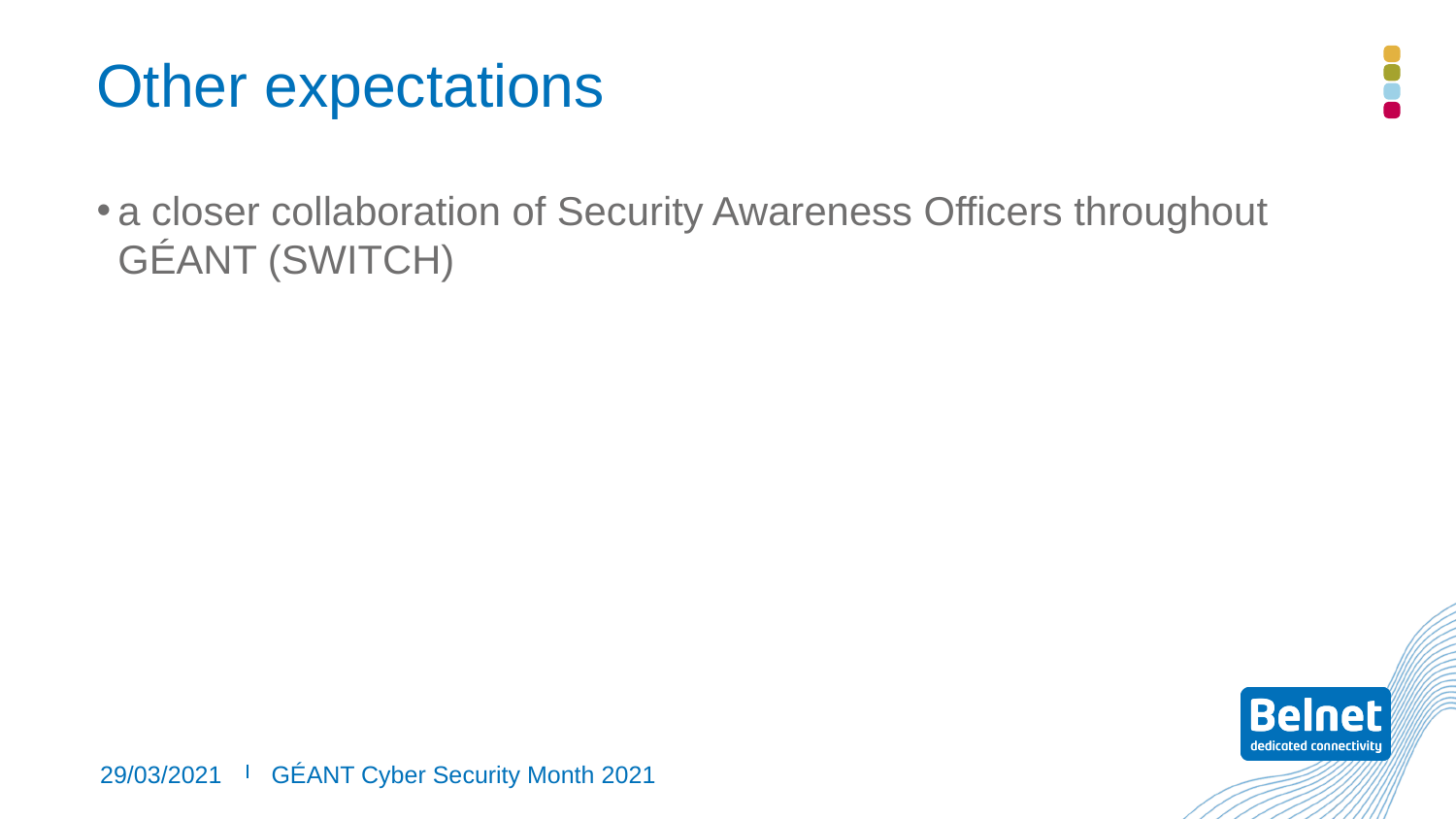

# Other expectations
a closer collaboration of Security Awareness Officers throughout GÉANT (SWITCH)

29/03/2021
GÉANT Cyber Security Month 2021